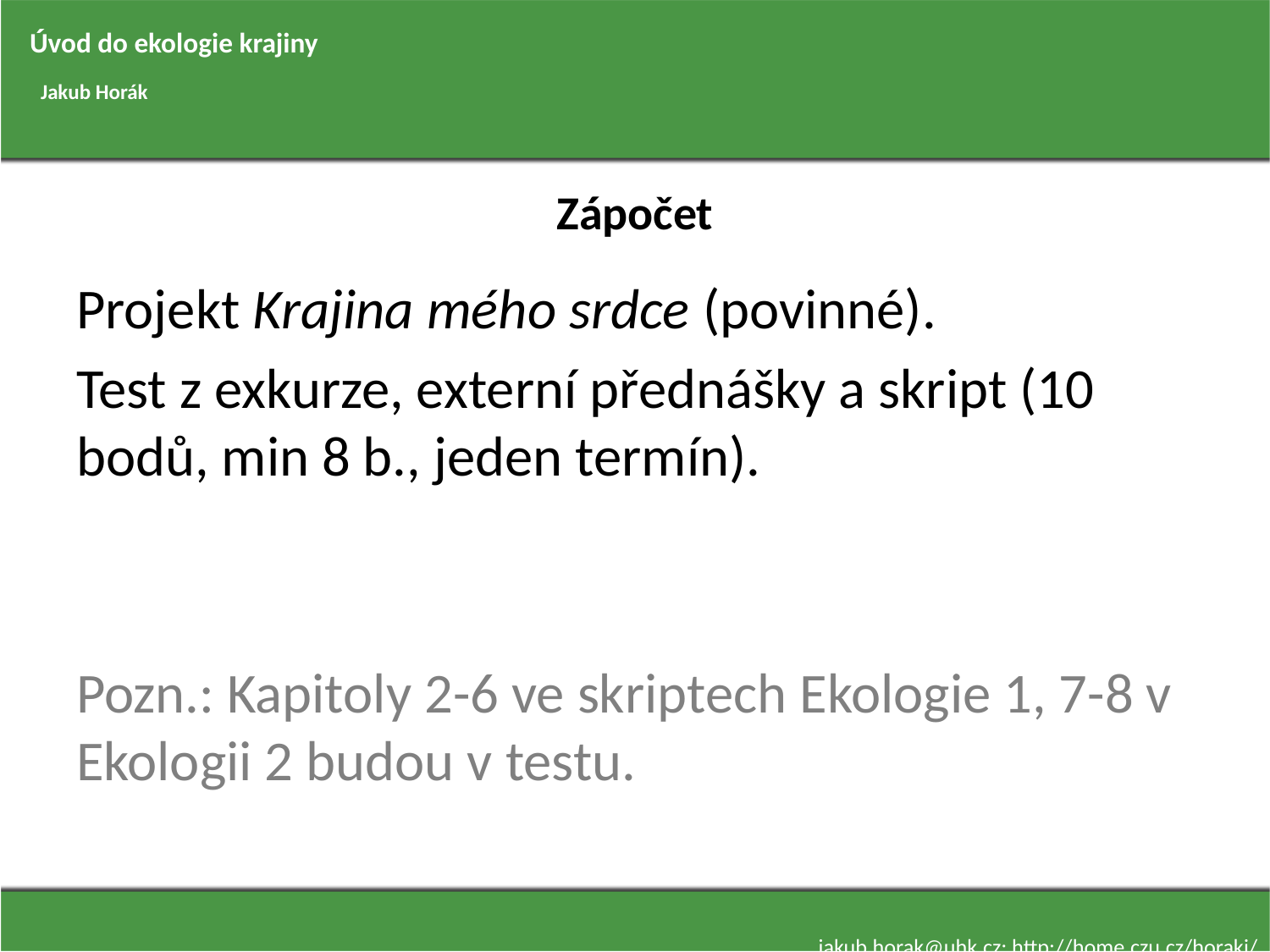

Úvod do ekologie krajiny
Jakub Horák
# Zápočet
Projekt Krajina mého srdce (povinné).
Test z exkurze, externí přednášky a skript (10 bodů, min 8 b., jeden termín).

Pozn.: Kapitoly 2-6 ve skriptech Ekologie 1, 7-8 v Ekologii 2 budou v testu.

jakub.horak@uhk.cz; http://home.czu.cz/horakj/